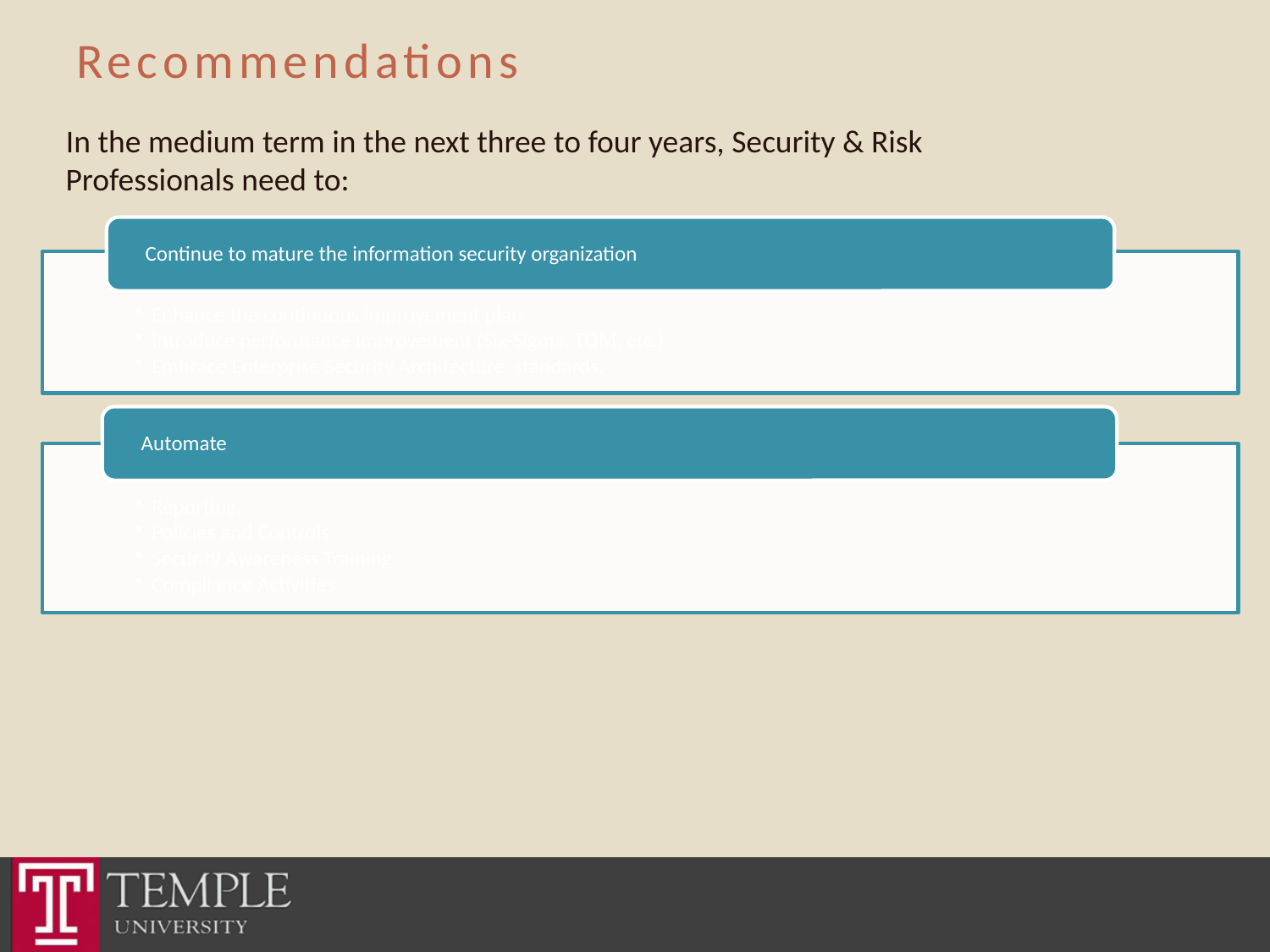

# Recommendations
In the medium term in the next three to four years, Security & Risk Professionals need to:
Enhance the continuous improvement plan
Introduce performance improvement (Six-Sigma, TQM, etc.)
Embrace Enterprise Security Architecture  standards.
Continue to mature the information security organization
Reporting,
Policies and Controls
Security Awareness Training
Compliance Activities
Automate